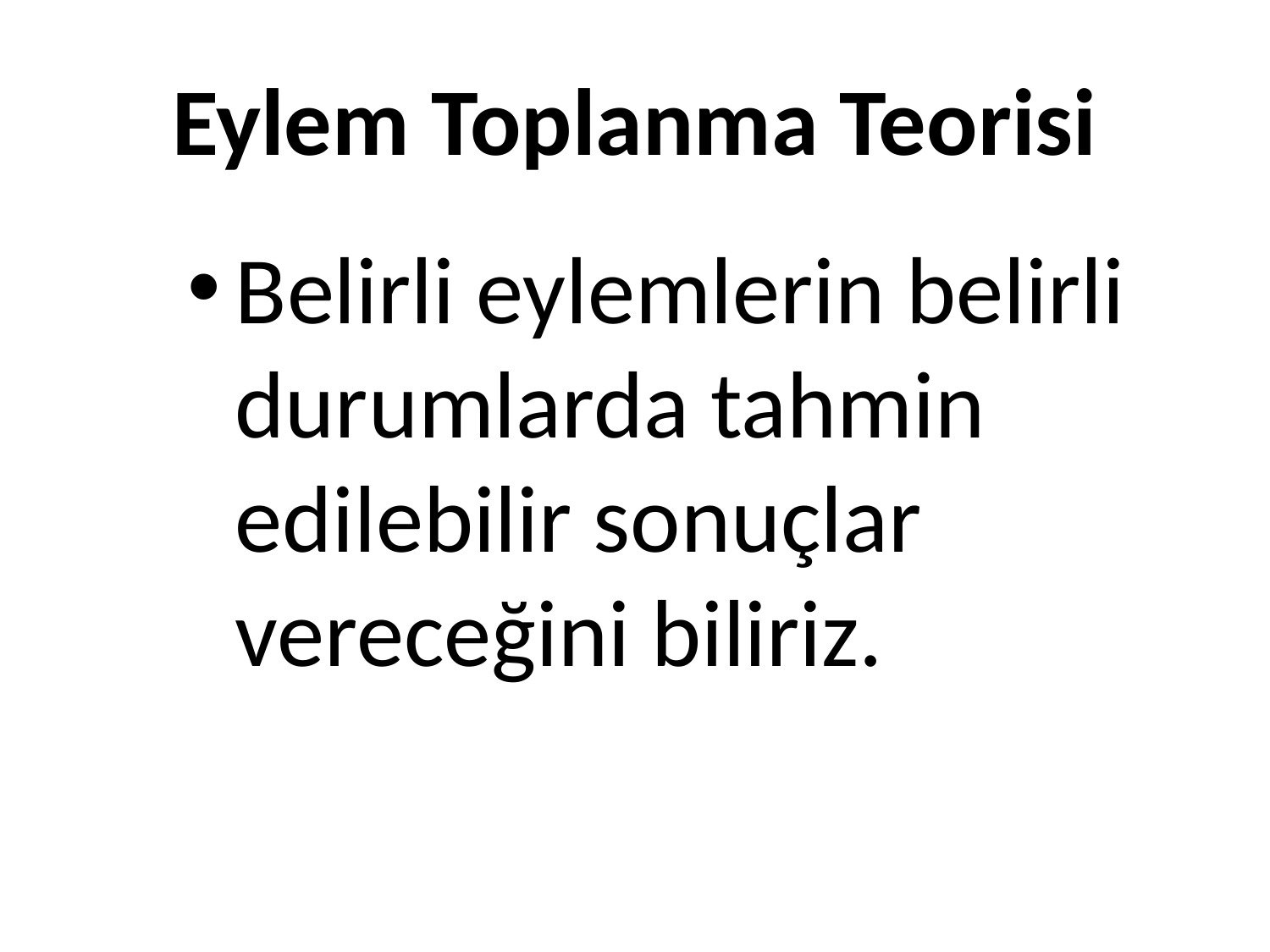

# Eylem Toplanma Teorisi
Belirli eylemlerin belirli durumlarda tahmin edilebilir sonuçlar vereceğini biliriz.